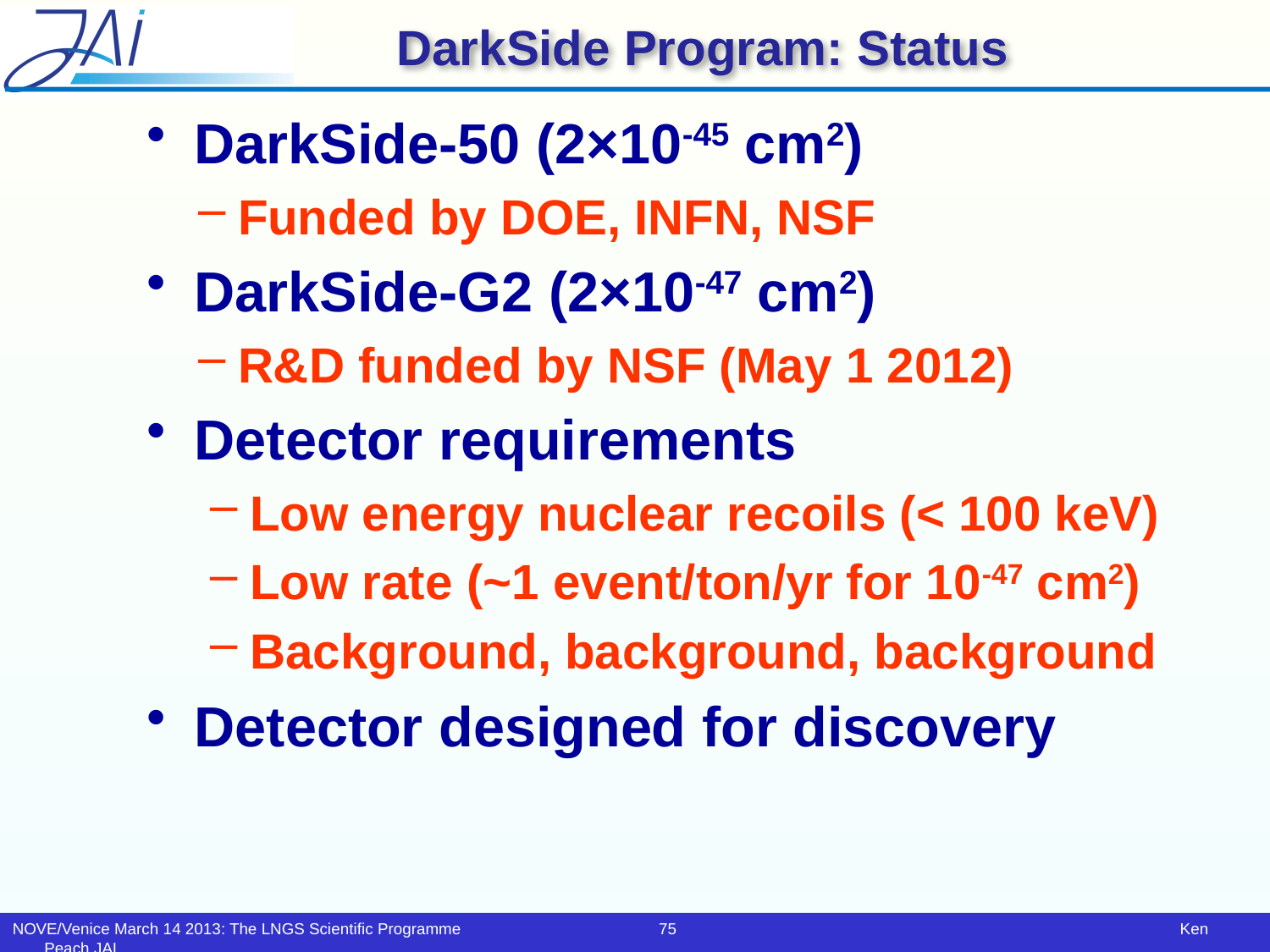

# DarkSide Program: Status
DarkSide-50 (2×10-45 cm2)
Funded by DOE, INFN, NSF
DarkSide-G2 (2×10-47 cm2)
R&D funded by NSF (May 1 2012)
Detector requirements
Low energy nuclear recoils (< 100 keV)
Low rate (~1 event/ton/yr for 10-47 cm2)
Background, background, background
Detector designed for discovery